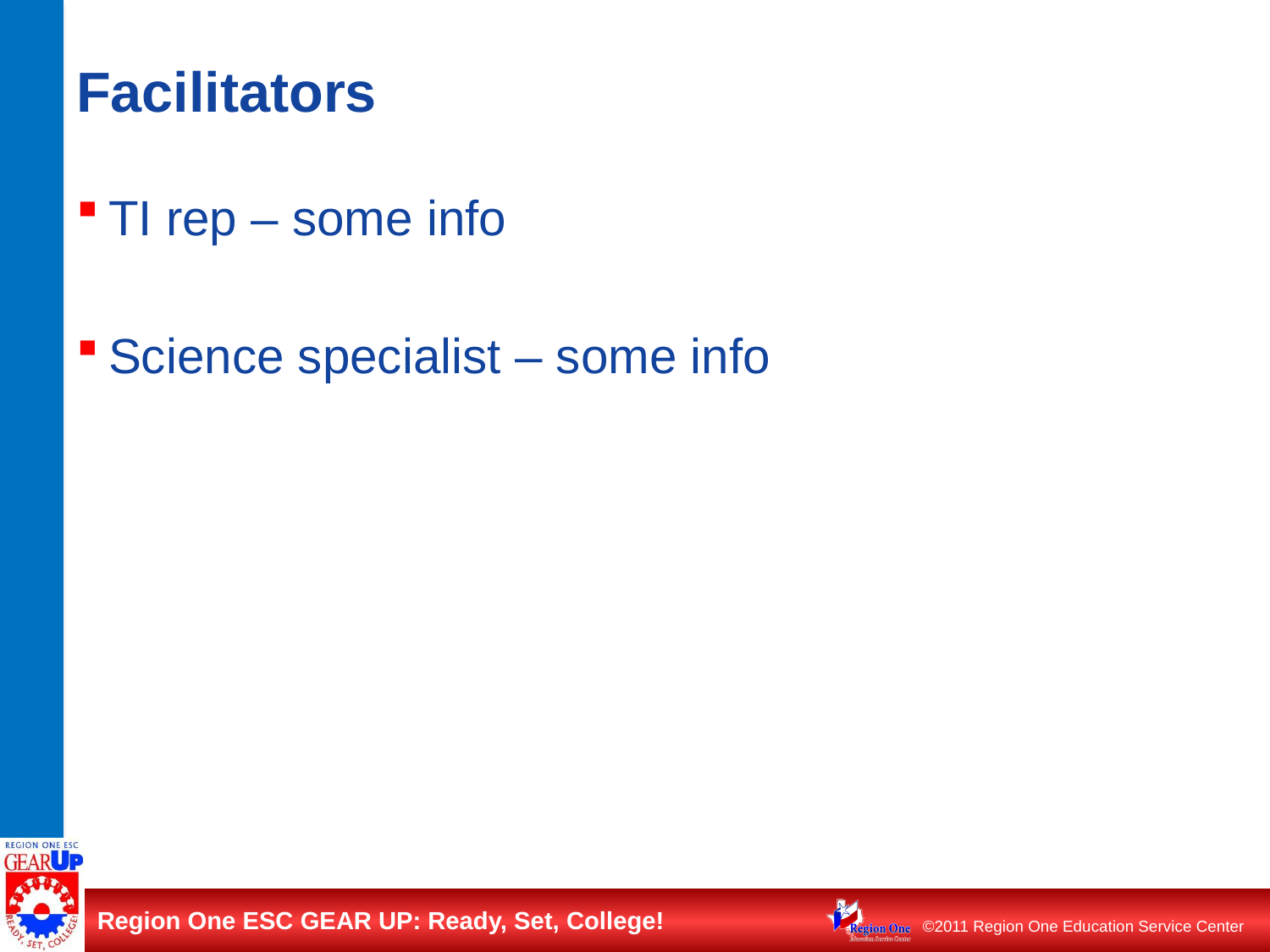

# Facilitators
TI rep – some info

Science specialist – some info